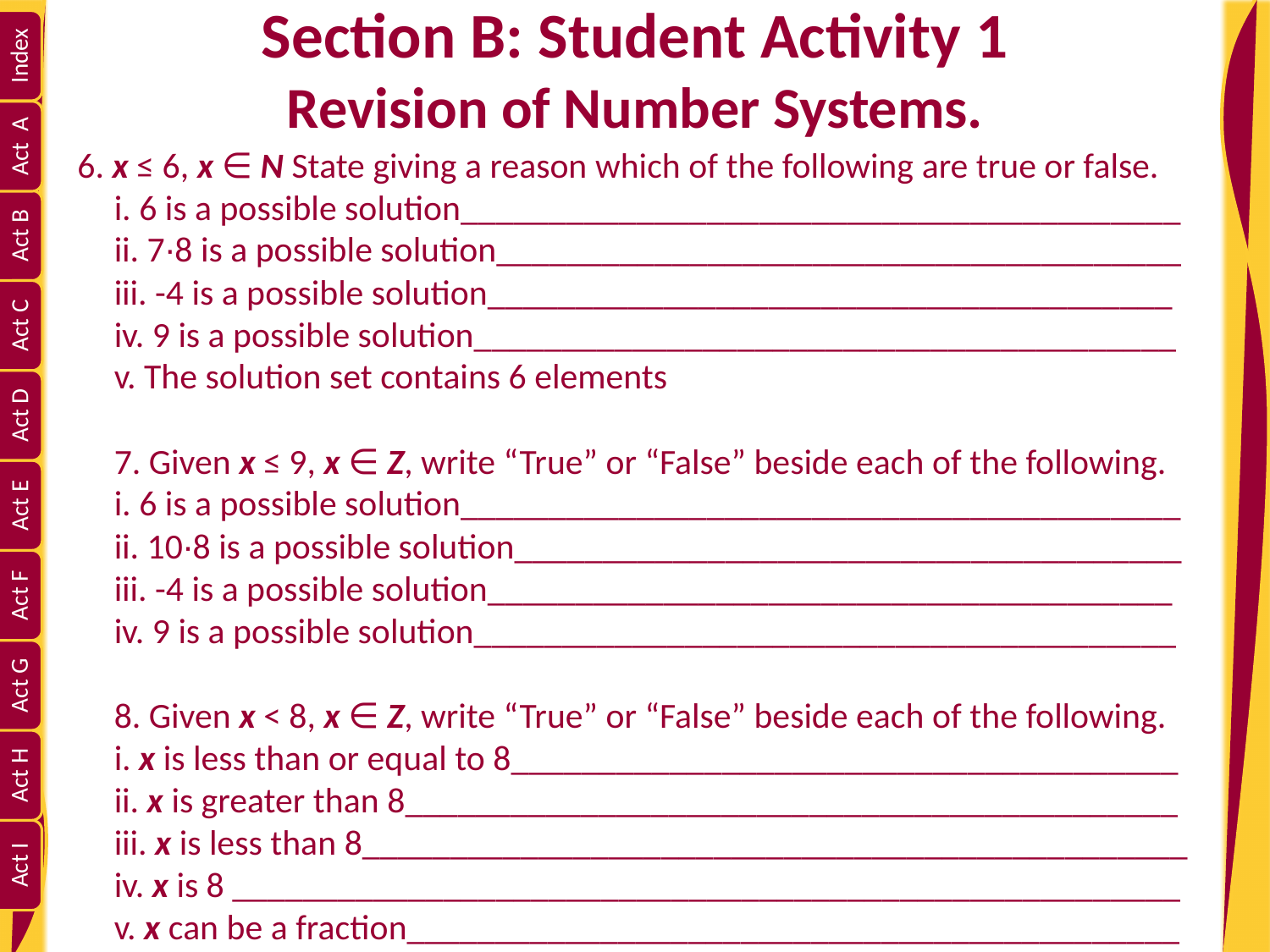

# Section B: Student Activity 1 Revision of Number Systems.
6. x ≤ 6, x ∈ N State giving a reason which of the following are true or false.
i. 6 is a possible solution_________________________________________
ii. 7∙8 is a possible solution_______________________________________
iii. -4 is a possible solution_______________________________________
iv. 9 is a possible solution________________________________________
v. The solution set contains 6 elements

7. Given x ≤ 9, x ∈ Z, write “True” or “False” beside each of the following.
i. 6 is a possible solution_________________________________________
ii. 10∙8 is a possible solution______________________________________
iii. -4 is a possible solution_______________________________________
iv. 9 is a possible solution________________________________________

8. Given x < 8, x ∈ Z, write “True” or “False” beside each of the following.
i. x is less than or equal to 8______________________________________
ii. x is greater than 8____________________________________________
iii. x is less than 8_______________________________________________
iv. x is 8 ______________________________________________________
v. x can be a fraction____________________________________________